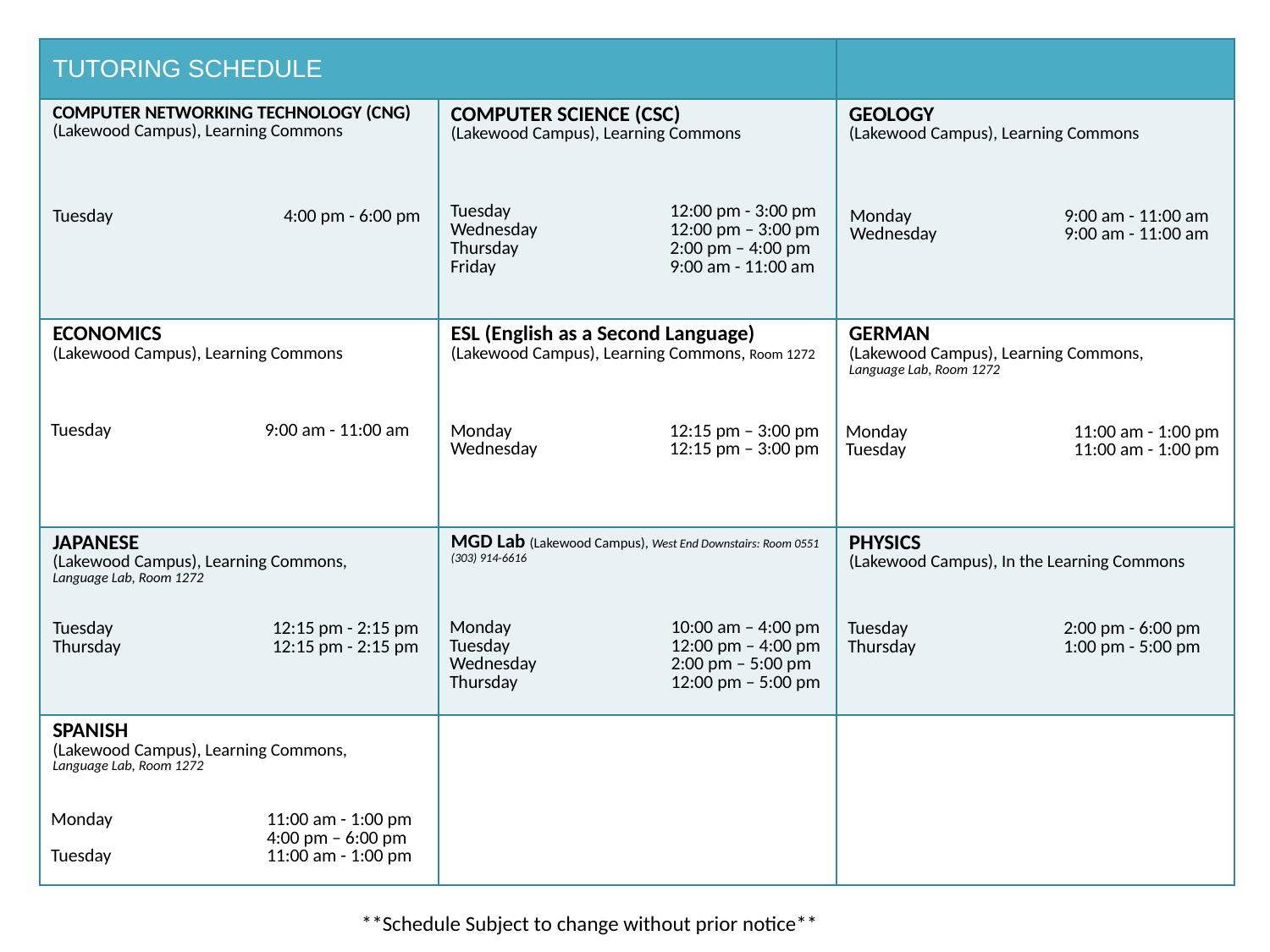

| TUTORING SCHEDULE |  |  |
| --- | --- | --- |
| COMPUTER NETWORKING TECHNOLOGY (CNG) (Lakewood Campus), Learning Commons | COMPUTER SCIENCE (CSC) (Lakewood Campus), Learning Commons | GEOLOGY (Lakewood Campus), Learning Commons |
| ECONOMICS (Lakewood Campus), Learning Commons | ESL (English as a Second Language) (Lakewood Campus), Learning Commons, Room 1272 | GERMAN (Lakewood Campus), Learning Commons, Language Lab, Room 1272 |
| JAPANESE (Lakewood Campus), Learning Commons, Language Lab, Room 1272 | MGD Lab (Lakewood Campus), West End Downstairs: Room 0551 (303) 914-6616 | PHYSICS (Lakewood Campus), In the Learning Commons |
| SPANISH (Lakewood Campus), Learning Commons, Language Lab, Room 1272 |  |  |
| Tuesday Wednesday Thursday Friday | 12:00 pm - 3:00 pm 12:00 pm – 3:00 pm 2:00 pm – 4:00 pm 9:00 am - 11:00 am |
| --- | --- |
| Tuesday | 4:00 pm - 6:00 pm |
| --- | --- |
| Monday Wednesday | 9:00 am - 11:00 am 9:00 am - 11:00 am |
| --- | --- |
| Tuesday | 9:00 am - 11:00 am |
| --- | --- |
| Monday Wednesday | 12:15 pm – 3:00 pm 12:15 pm – 3:00 pm |
| --- | --- |
| Monday Tuesday | 11:00 am - 1:00 pm 11:00 am - 1:00 pm |
| --- | --- |
| Monday Tuesday Wednesday Thursday | 10:00 am – 4:00 pm 12:00 pm – 4:00 pm 2:00 pm – 5:00 pm 12:00 pm – 5:00 pm |
| --- | --- |
| Tuesday Thursday | 12:15 pm - 2:15 pm 12:15 pm - 2:15 pm |
| --- | --- |
| Tuesday Thursday | 2:00 pm - 6:00 pm 1:00 pm - 5:00 pm |
| --- | --- |
| Monday Tuesday | 11:00 am - 1:00 pm 4:00 pm – 6:00 pm 11:00 am - 1:00 pm |
| --- | --- |
**Schedule Subject to change without prior notice**